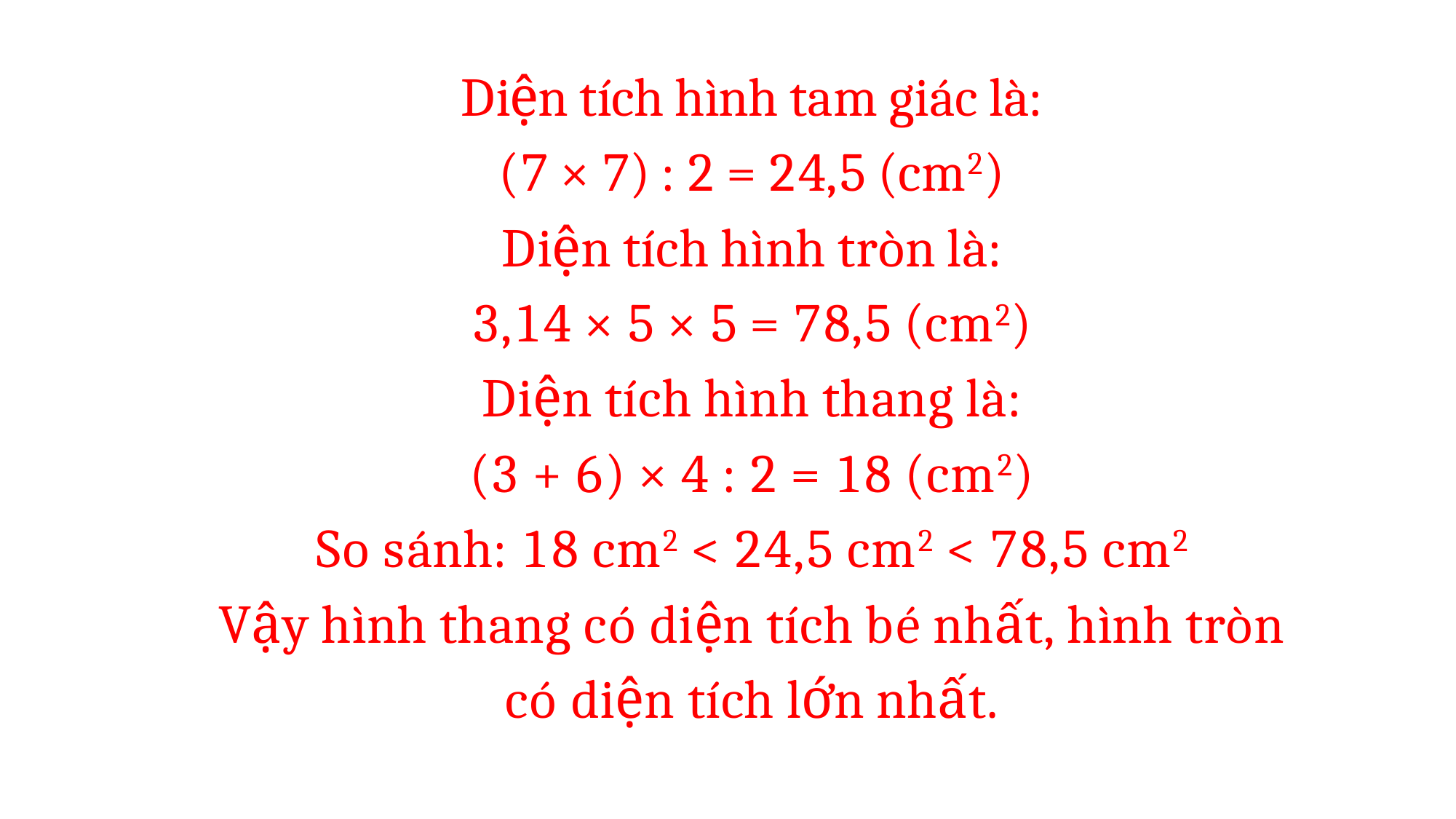

Diện tích hình tam giác là:
(7 × 7) : 2 = 24,5 (cm2)
Diện tích hình tròn là:
3,14 × 5 × 5 = 78,5 (cm2)
Diện tích hình thang là:
(3 + 6) × 4 : 2 = 18 (cm2)
So sánh: 18 cm2 < 24,5 cm2 < 78,5 cm2
Vậy hình thang có diện tích bé nhất, hình tròn có diện tích lớn nhất.